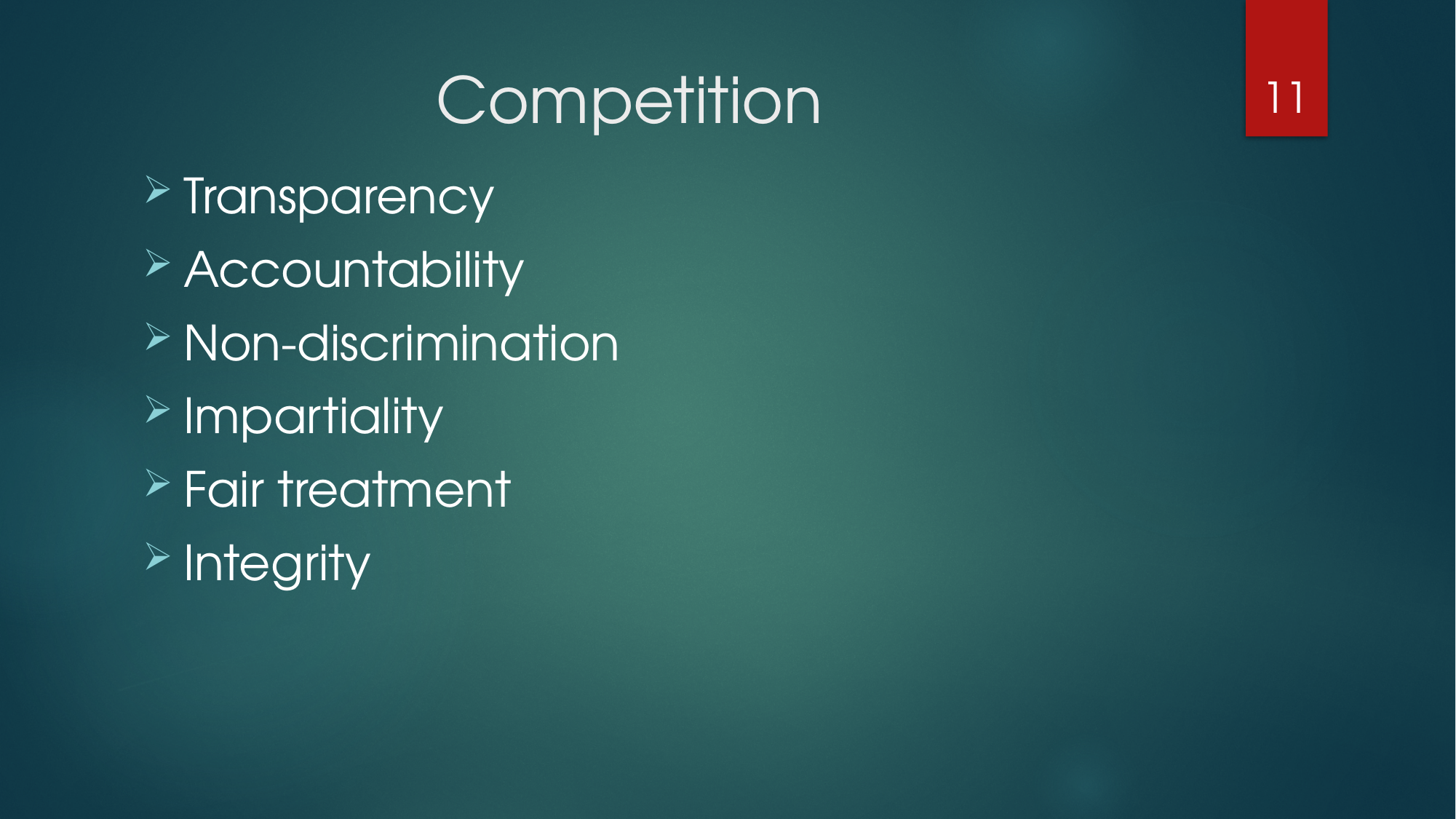

11
# Competition
Transparency
Accountability
Non-discrimination
Impartiality
Fair treatment
Integrity